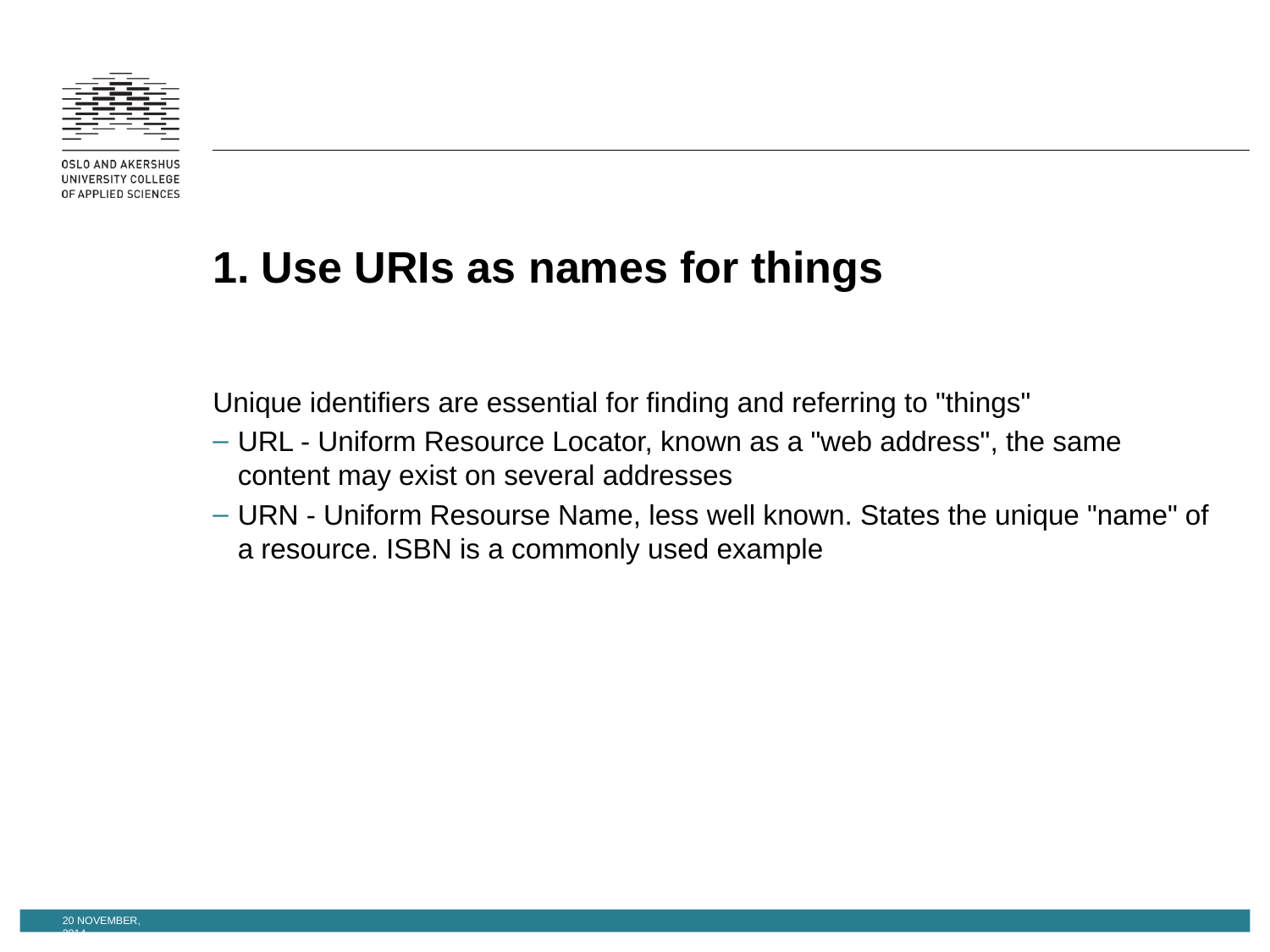

# 1. Use URIs as names for things
Unique identifiers are essential for finding and referring to "things"
URL - Uniform Resource Locator, known as a "web address", the same content may exist on several addresses
URN - Uniform Resourse Name, less well known. States the unique "name" of a resource. ISBN is a commonly used example
20 November, 2014